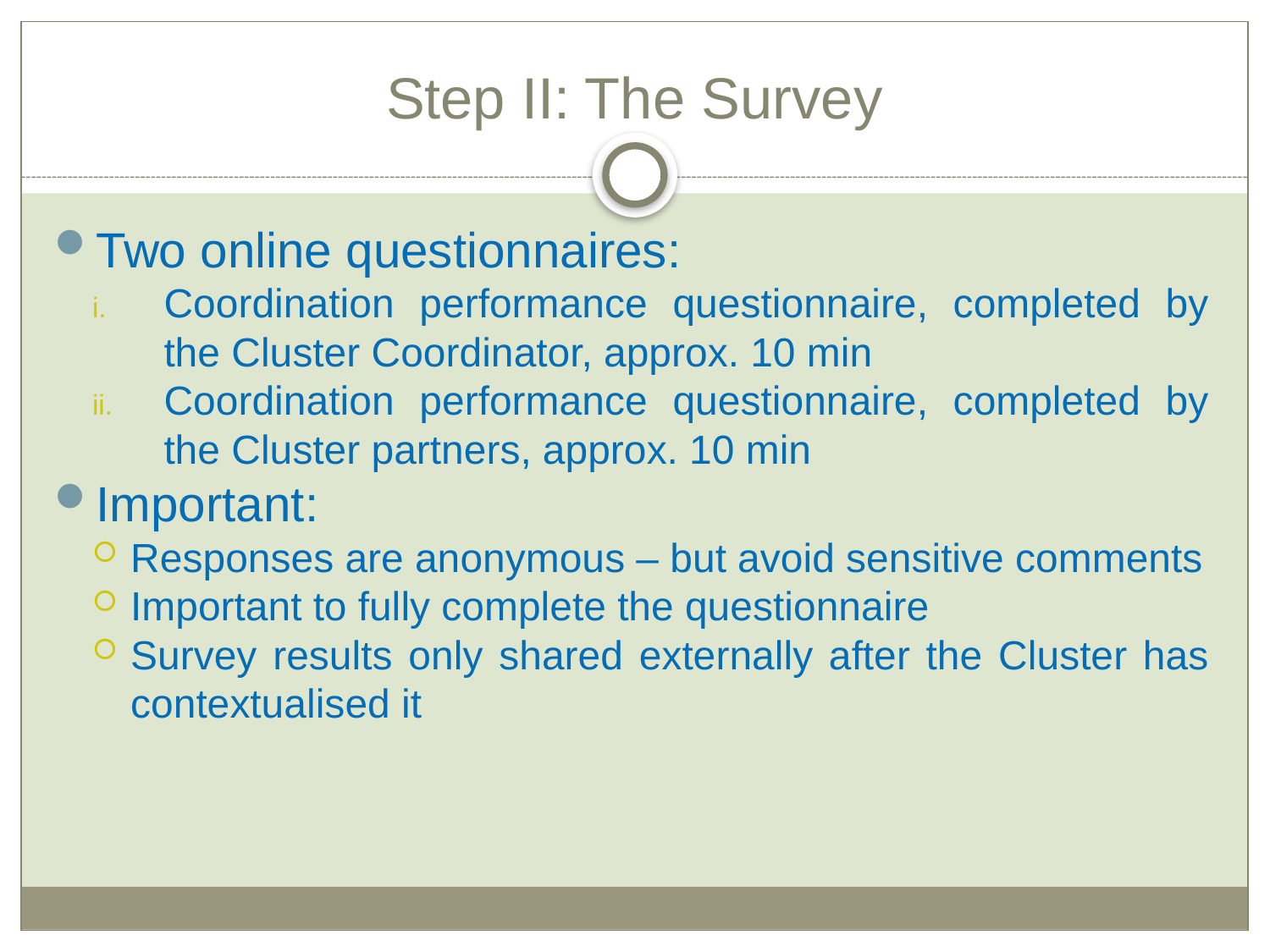

# Step II: The Survey
Two online questionnaires:
Coordination performance questionnaire, completed by the Cluster Coordinator, approx. 10 min
Coordination performance questionnaire, completed by the Cluster partners, approx. 10 min
Important:
Responses are anonymous – but avoid sensitive comments
Important to fully complete the questionnaire
Survey results only shared externally after the Cluster has contextualised it